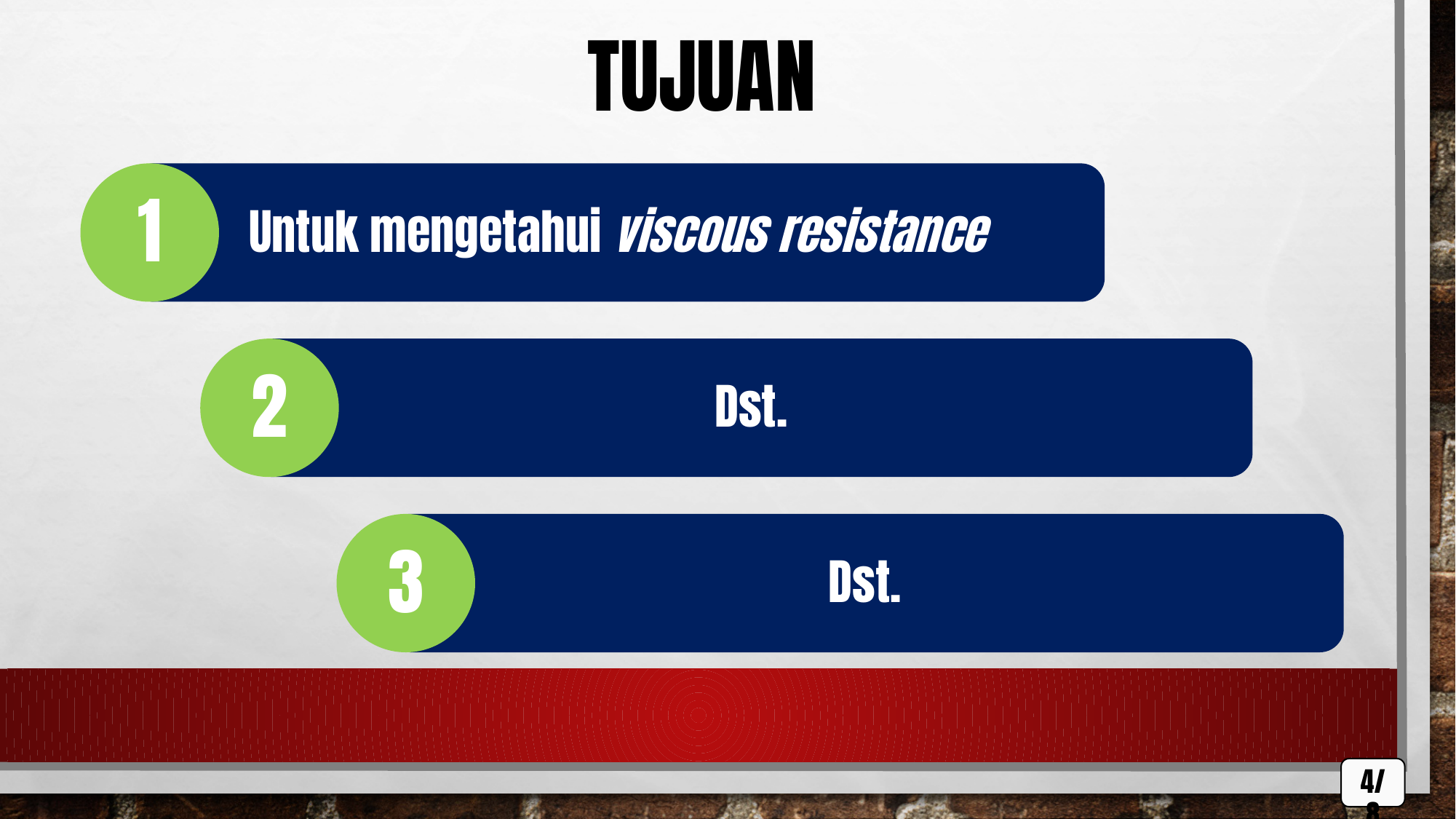

# TUJUAN
Untuk mengetahui viscous resistance
1
Dst.
2
Dst.
3
4/8